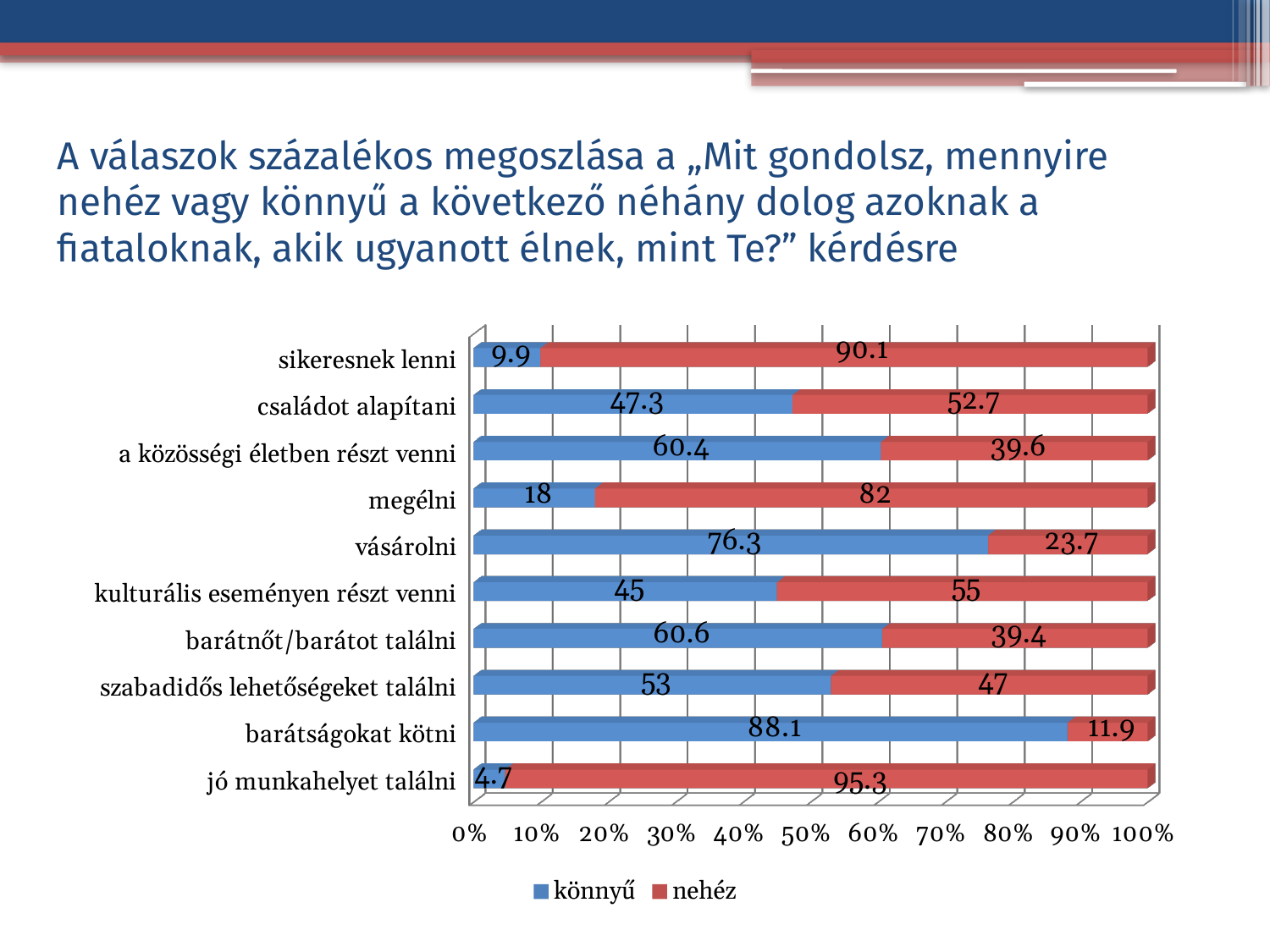

# A válaszok százalékos megoszlása a „Mit gondolsz, mennyire nehéz vagy könnyű a következő néhány dolog azoknak a fiataloknak, akik ugyanott élnek, mint Te?” kérdésre

[unsupported chart]